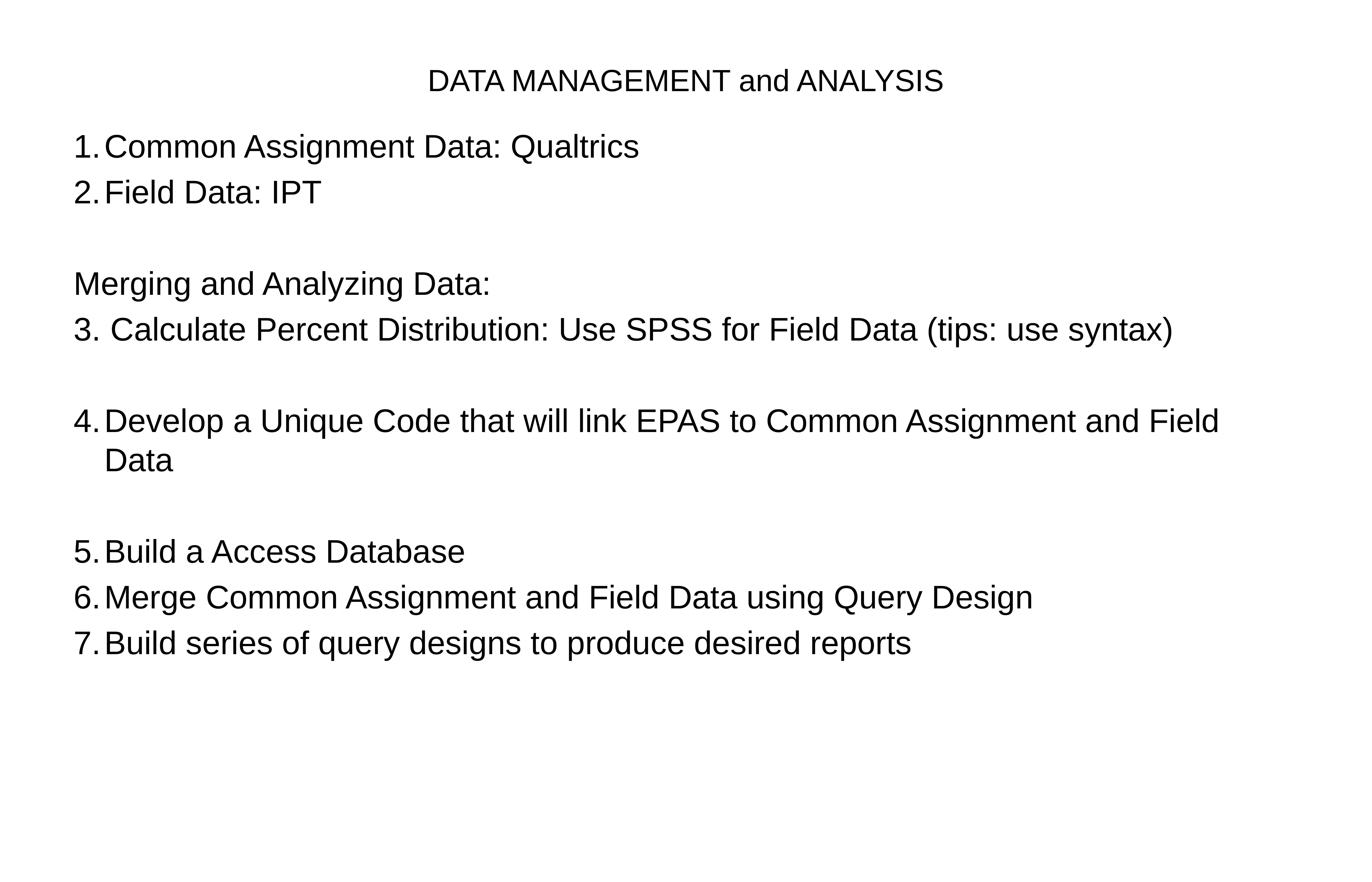

# DATA MANAGEMENT and ANALYSIS
Common Assignment Data: Qualtrics
Field Data: IPT

Merging and Analyzing Data:
Calculate Percent Distribution: Use SPSS for Field Data (tips: use syntax)

Develop a Unique Code that will link EPAS to Common Assignment and Field Data

Build a Access Database
Merge Common Assignment and Field Data using Query Design
Build series of query designs to produce desired reports